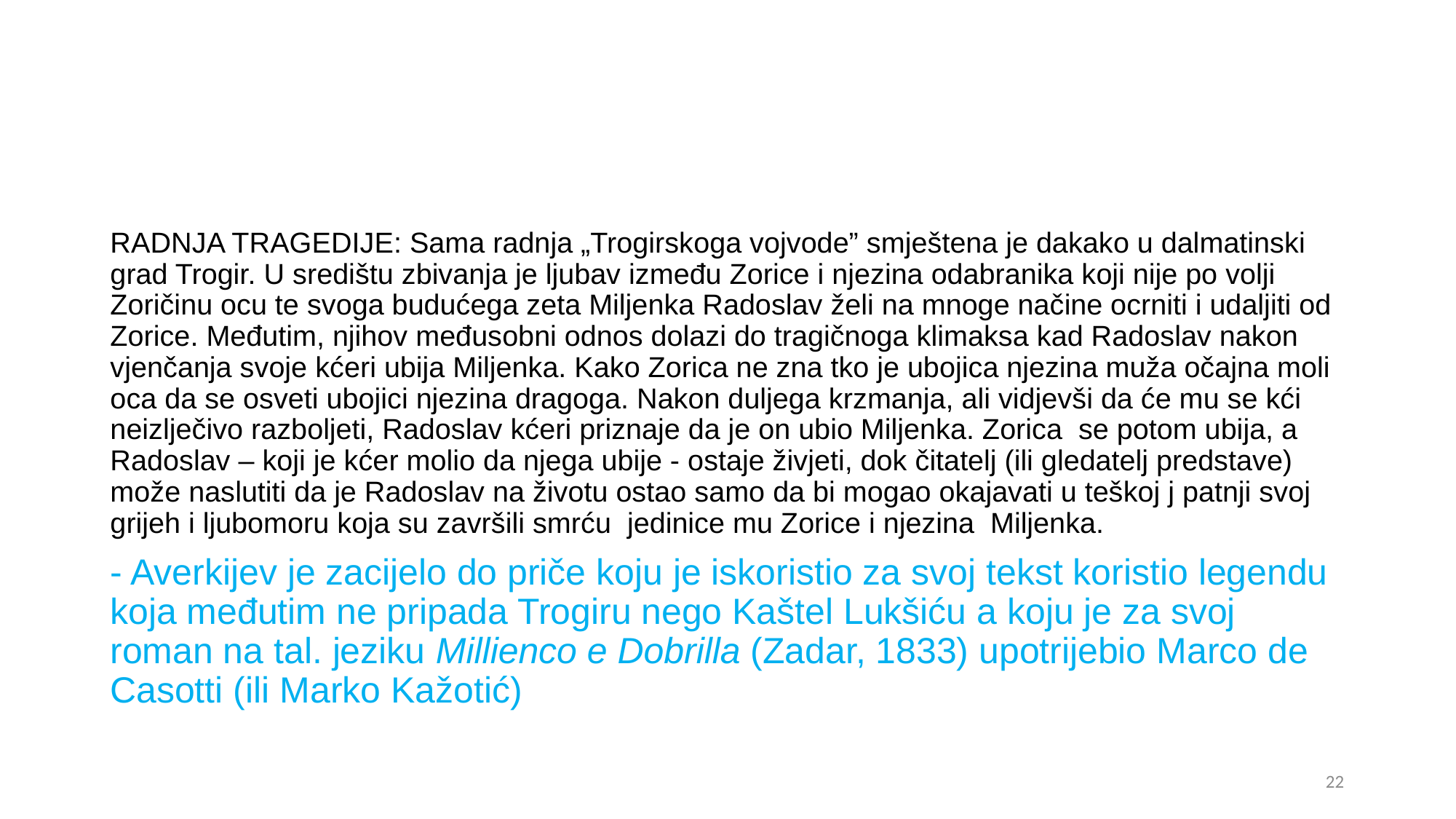

# RADNJA TRAGEDIJE: Sama radnja „Trogirskoga vojvode” smještena je dakako u dalmatinski grad Trogir. U središtu zbivanja je ljubav između Zorice i njezina odabranika koji nije po volji Zoričinu ocu te svoga budućega zeta Miljenka Radoslav želi na mnoge načine ocrniti i udaljiti od Zorice. Međutim, njihov međusobni odnos dolazi do tragičnoga klimaksa kad Radoslav nakon vjenčanja svoje kćeri ubija Miljenka. Kako Zorica ne zna tko je ubojica njezina muža očajna moli oca da se osveti ubojici njezina dragoga. Nakon duljega krzmanja, ali vidjevši da će mu se kći neizlječivo razboljeti, Radoslav kćeri priznaje da je on ubio Miljenka. Zorica  se potom ubija, a Radoslav – koji je kćer molio da njega ubije - ostaje živjeti, dok čitatelj (ili gledatelj predstave) može naslutiti da je Radoslav na životu ostao samo da bi mogao okajavati u teškoj j patnji svoj grijeh i ljubomoru koja su završili smrću  jedinice mu Zorice i njezina  Miljenka.
- Averkijev je zacijelo do priče koju je iskoristio za svoj tekst koristio legendu koja međutim ne pripada Trogiru nego Kaštel Lukšiću a koju je za svoj roman na tal. jeziku Millienco e Dobrilla (Zadar, 1833) upotrijebio Marco de Casotti (ili Marko Kažotić)
22